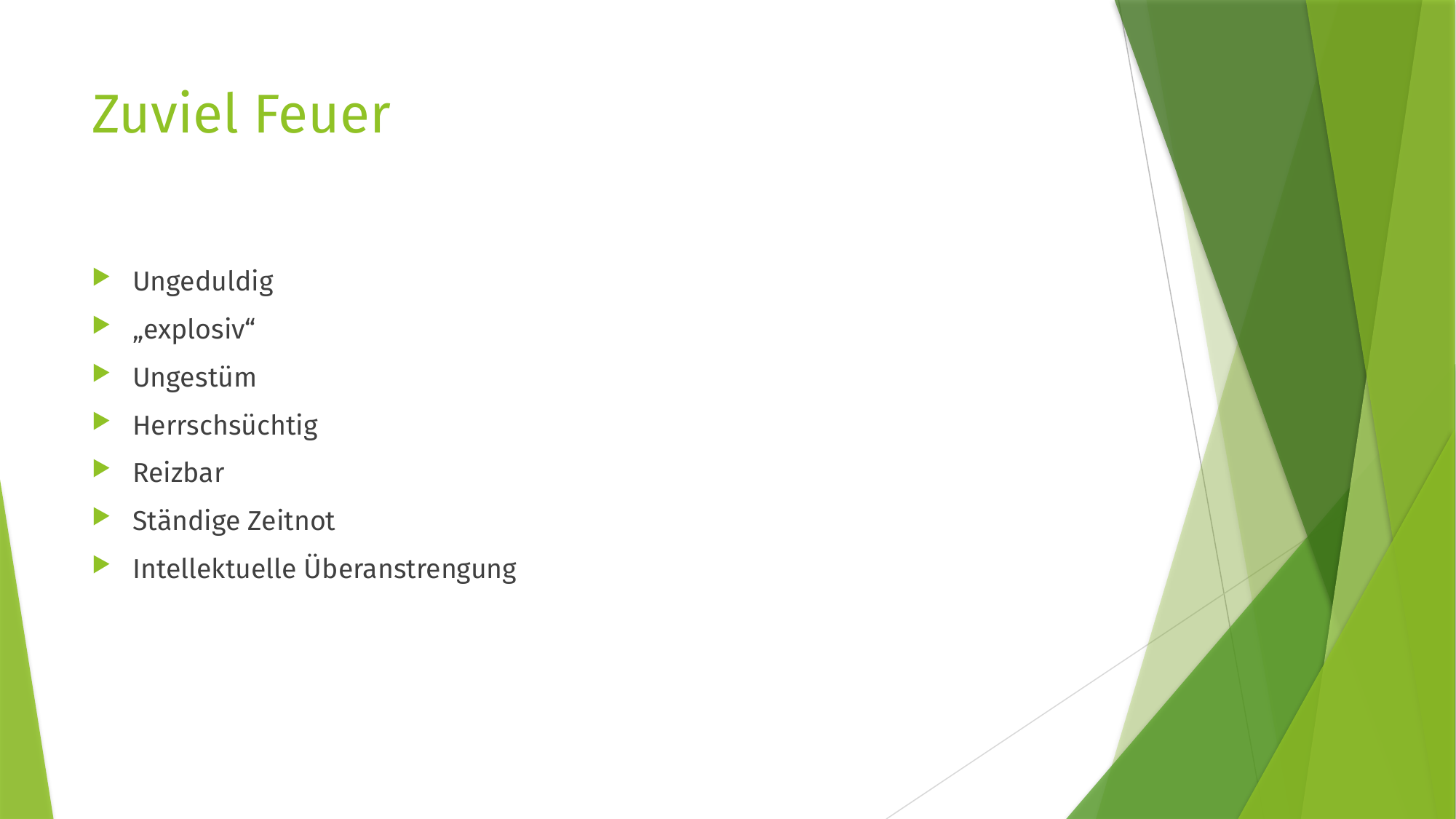

# Zuviel Feuer
Ungeduldig
„explosiv“
Ungestüm
Herrschsüchtig
Reizbar
Ständige Zeitnot
Intellektuelle Überanstrengung